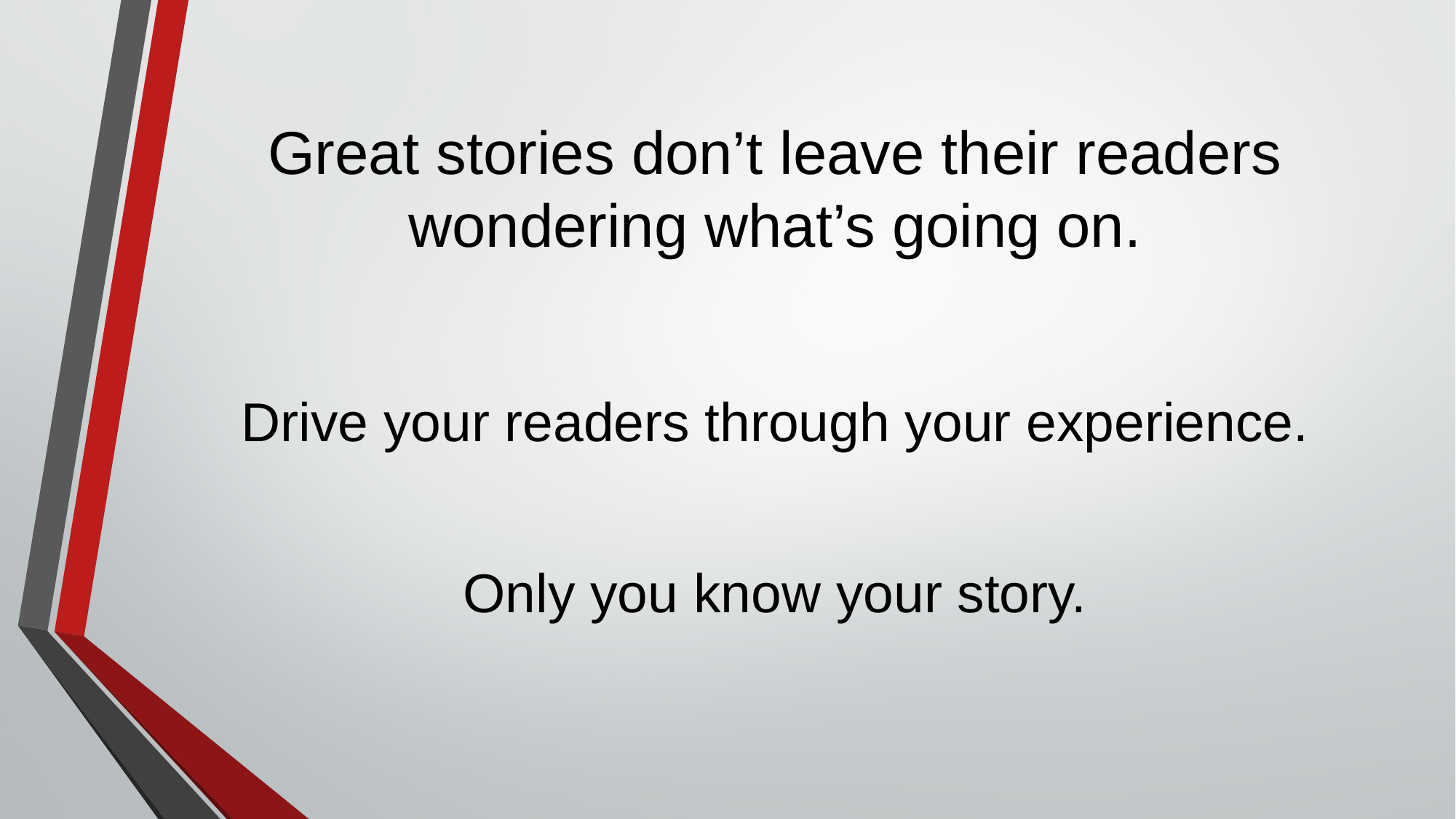

# Great stories don’t leave their readers wondering what’s going on.
Drive your readers through your experience.

Only you know your story.